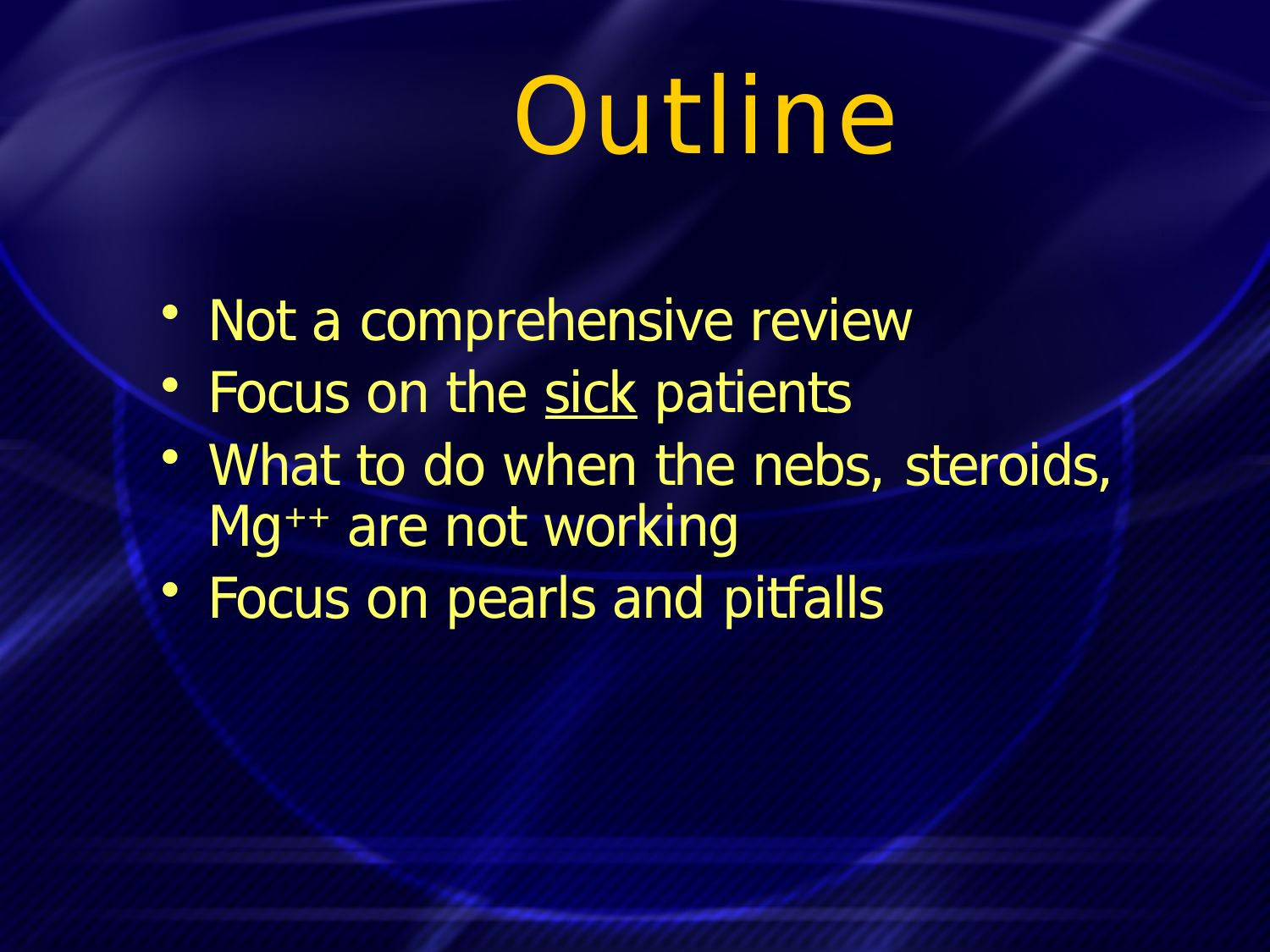

# Outline
Not a comprehensive review
Focus on the sick patients
What to do when the nebs, steroids, Mg++ are not working
Focus on pearls and pitfalls